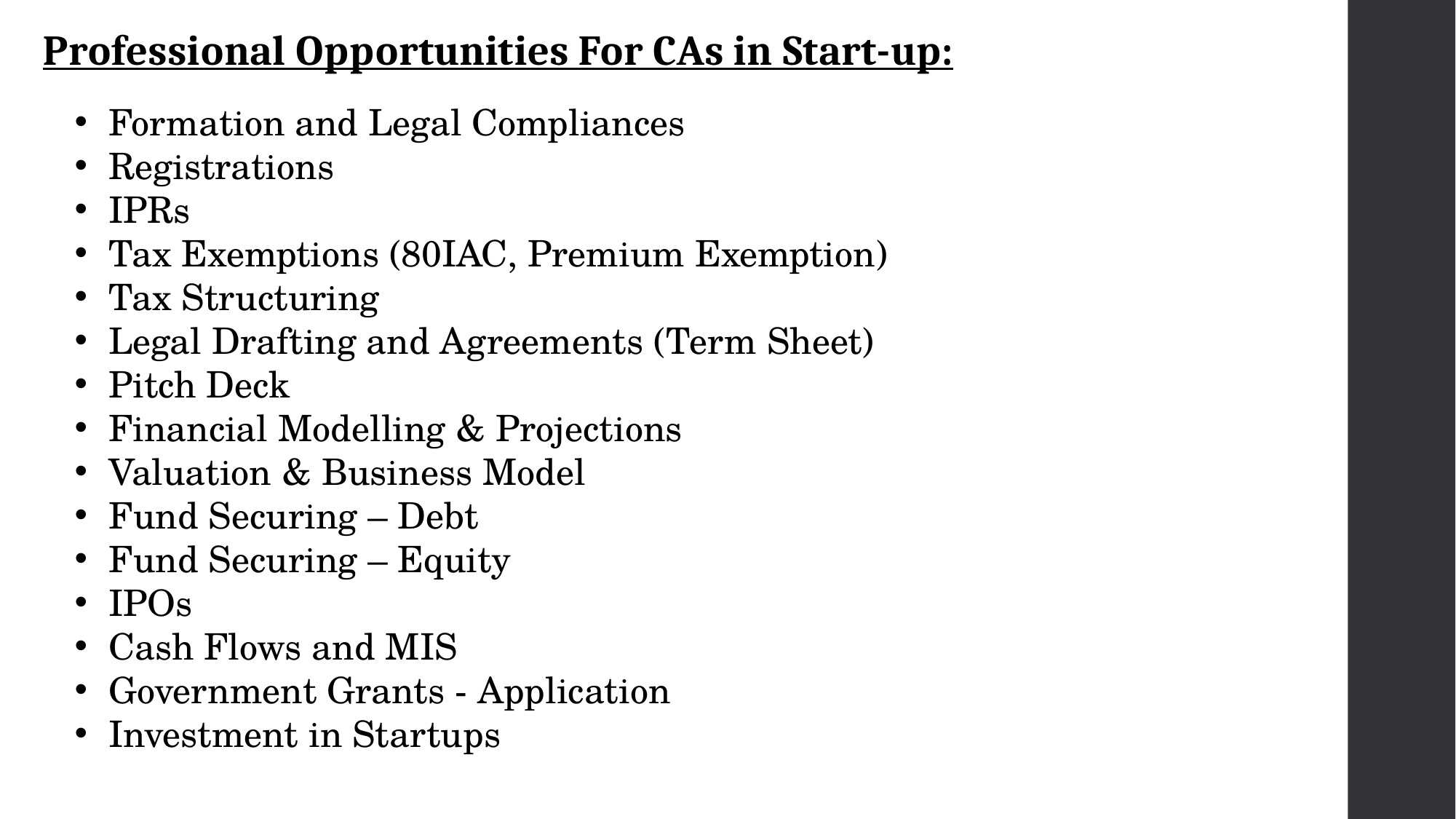

Professional Opportunities For CAs in Start-up:
Formation and Legal Compliances
Registrations
IPRs
Tax Exemptions (80IAC, Premium Exemption)
Tax Structuring
Legal Drafting and Agreements (Term Sheet)
Pitch Deck
Financial Modelling & Projections
Valuation & Business Model
Fund Securing – Debt
Fund Securing – Equity
IPOs
Cash Flows and MIS
Government Grants - Application
Investment in Startups